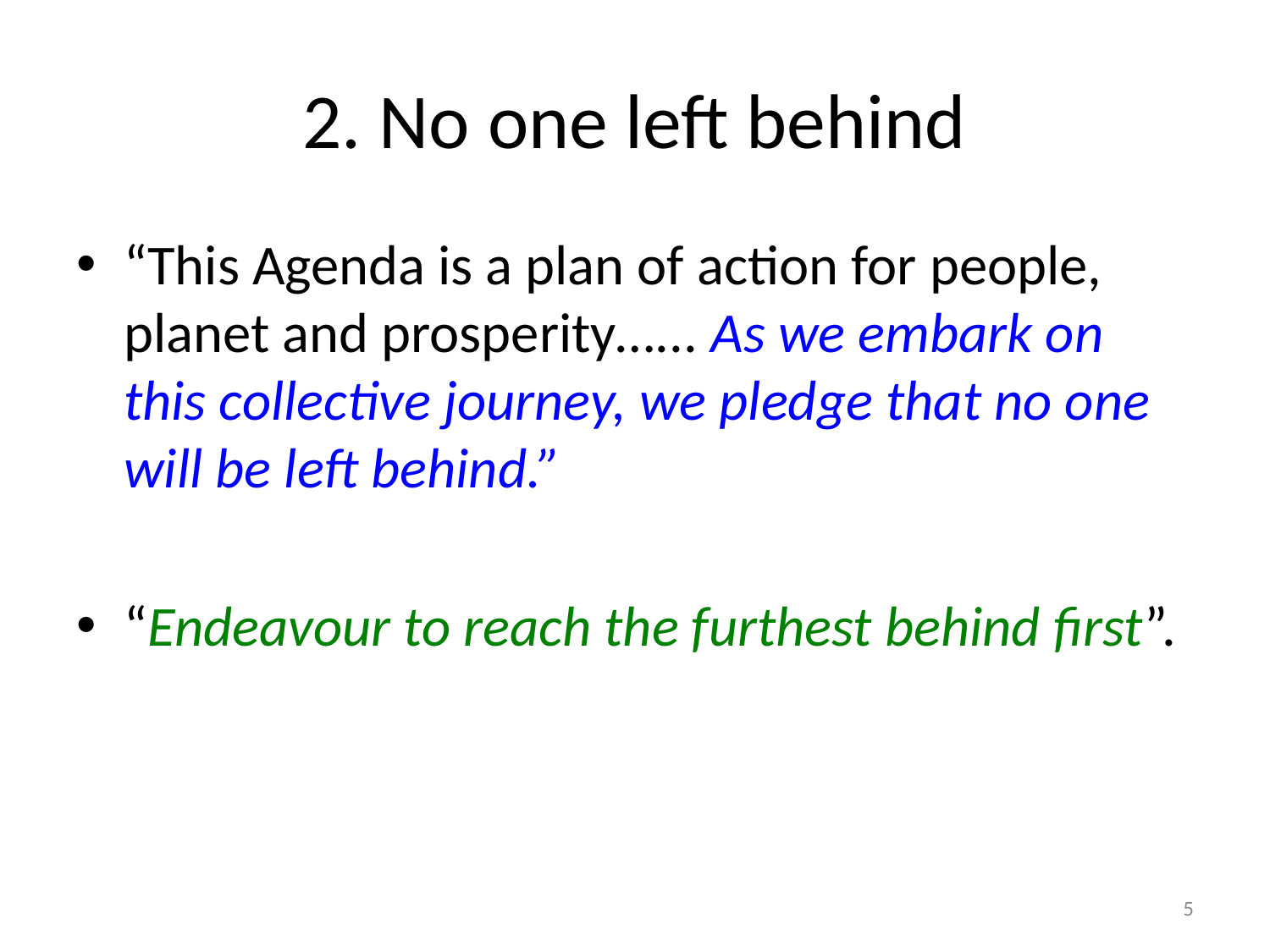

# 2. No one left behind
“This Agenda is a plan of action for people, planet and prosperity…... As we embark on this collective journey, we pledge that no one will be left behind.”

“Endeavour to reach the furthest behind first”.
5